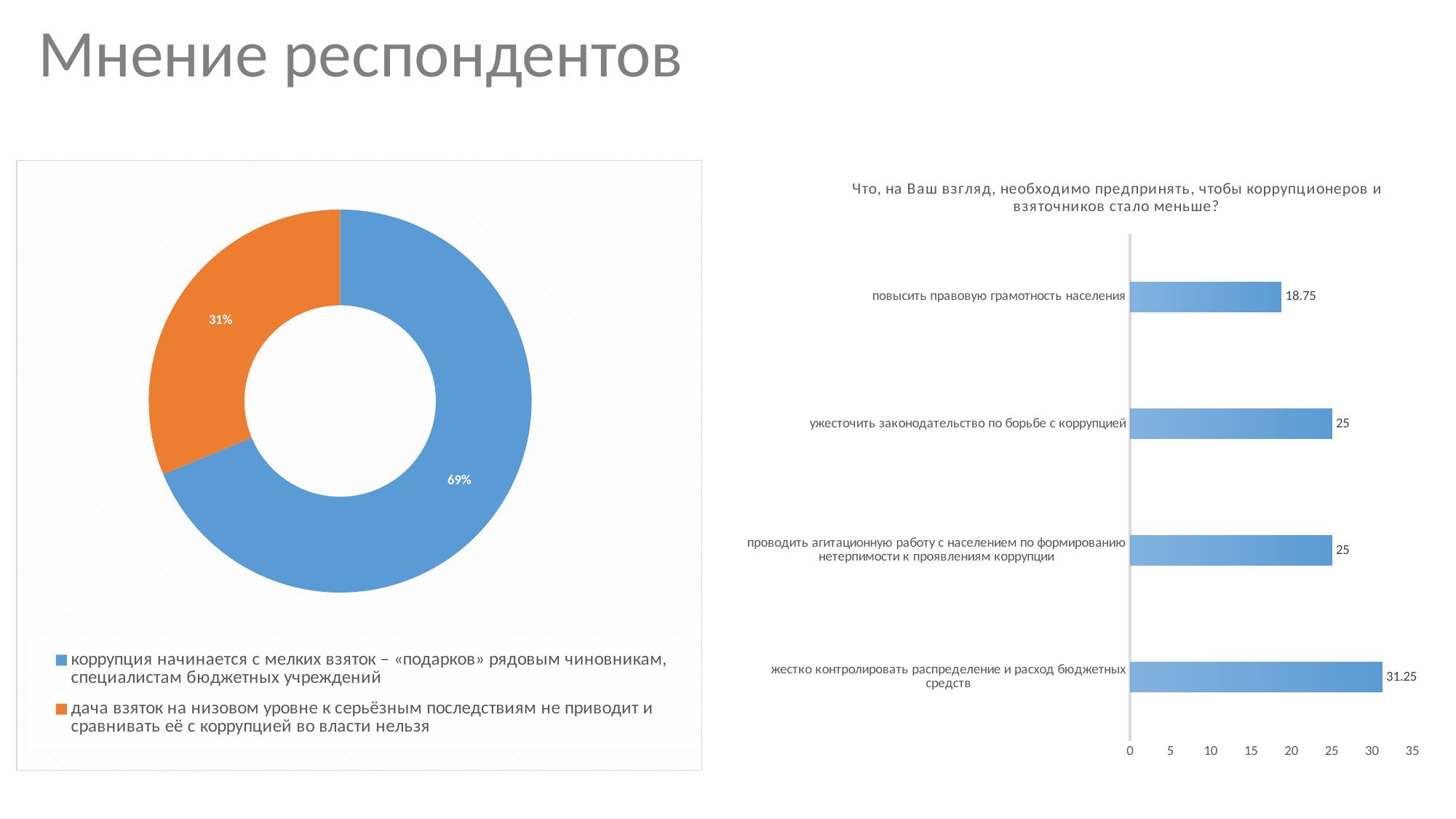

# Мнение респондентов

### Chart

| Category |  |
|---|---|
| коррупция начинается с мелких взяток – «подарков» рядовым чиновникам, специалистам бюджетных учреждений | 68.75 |
| дача взяток на низовом уровне к серьёзным последствиям не приводит и сравнивать её с коррупцией во власти нельзя | 31.25 |

### Chart: Что, на Ваш взгляд, необходимо предпринять, чтобы коррупционеров и взяточников стало меньше?

| Category |  |
|---|---|
| жестко контролировать распределение и расход бюджетных средств | 31.25 |
| проводить агитационную работу с населением по формированию нетерпимости к проявлениям коррупции | 25.0 |
| ужесточить законодательство по борьбе с коррупцией | 25.0 |
| повысить правовую грамотность населения | 18.75 |